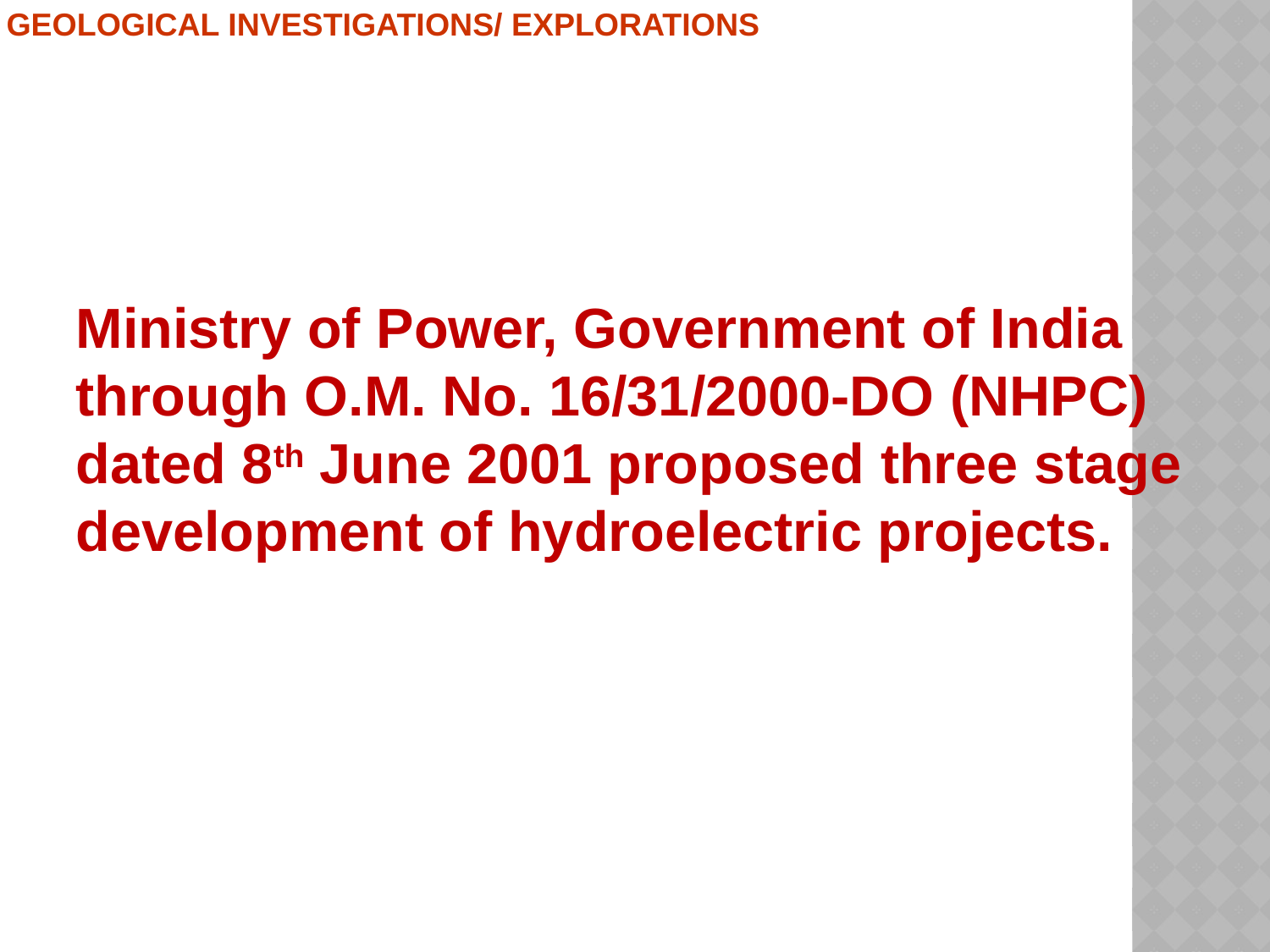

# Geological Investigations/ Explorations
Ministry of Power, Government of India through O.M. No. 16/31/2000-DO (NHPC) dated 8th June 2001 proposed three stage development of hydroelectric projects.